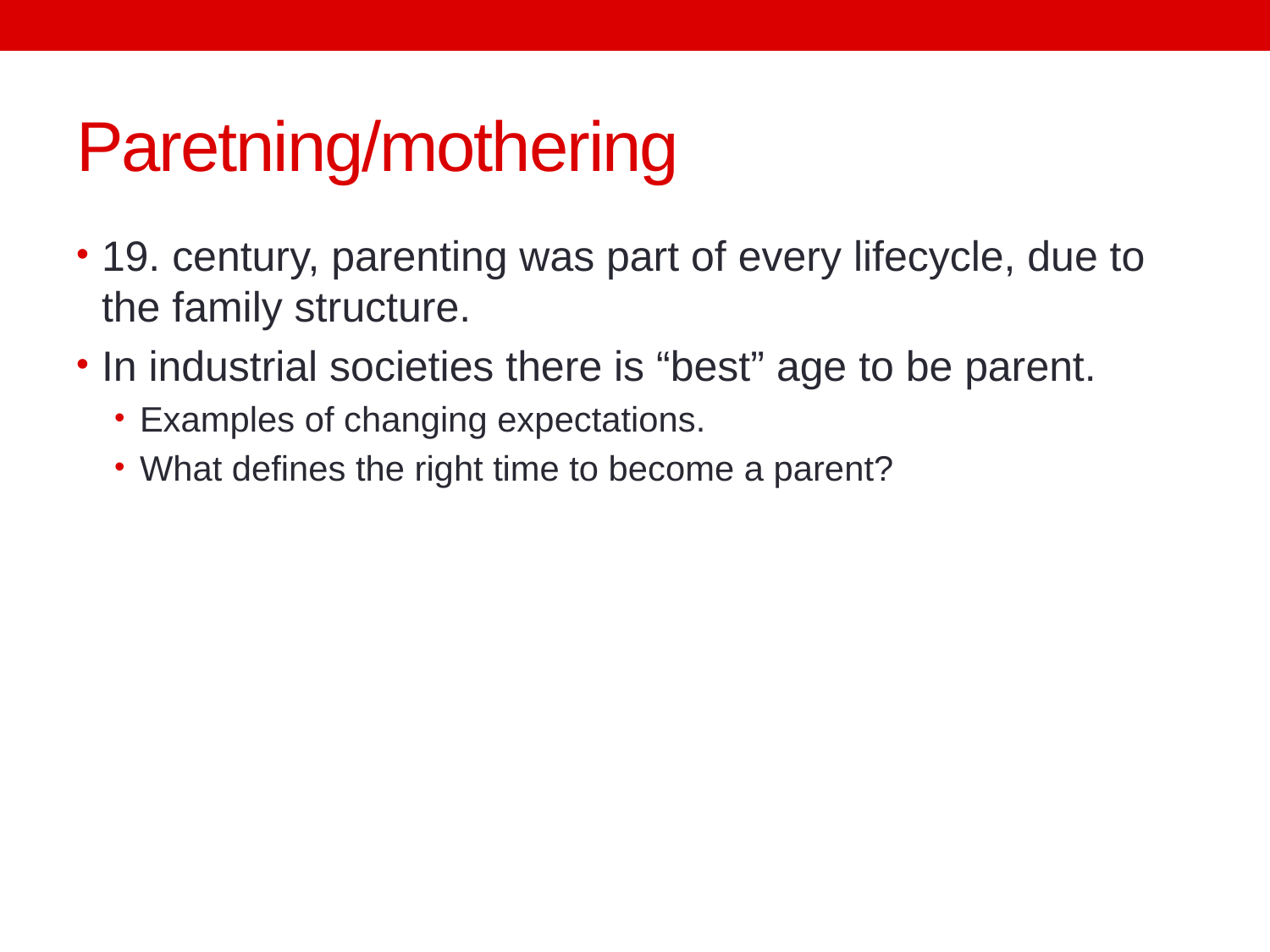

# Paretning/mothering
19. century, parenting was part of every lifecycle, due to the family structure.
In industrial societies there is “best” age to be parent.
Examples of changing expectations.
What defines the right time to become a parent?